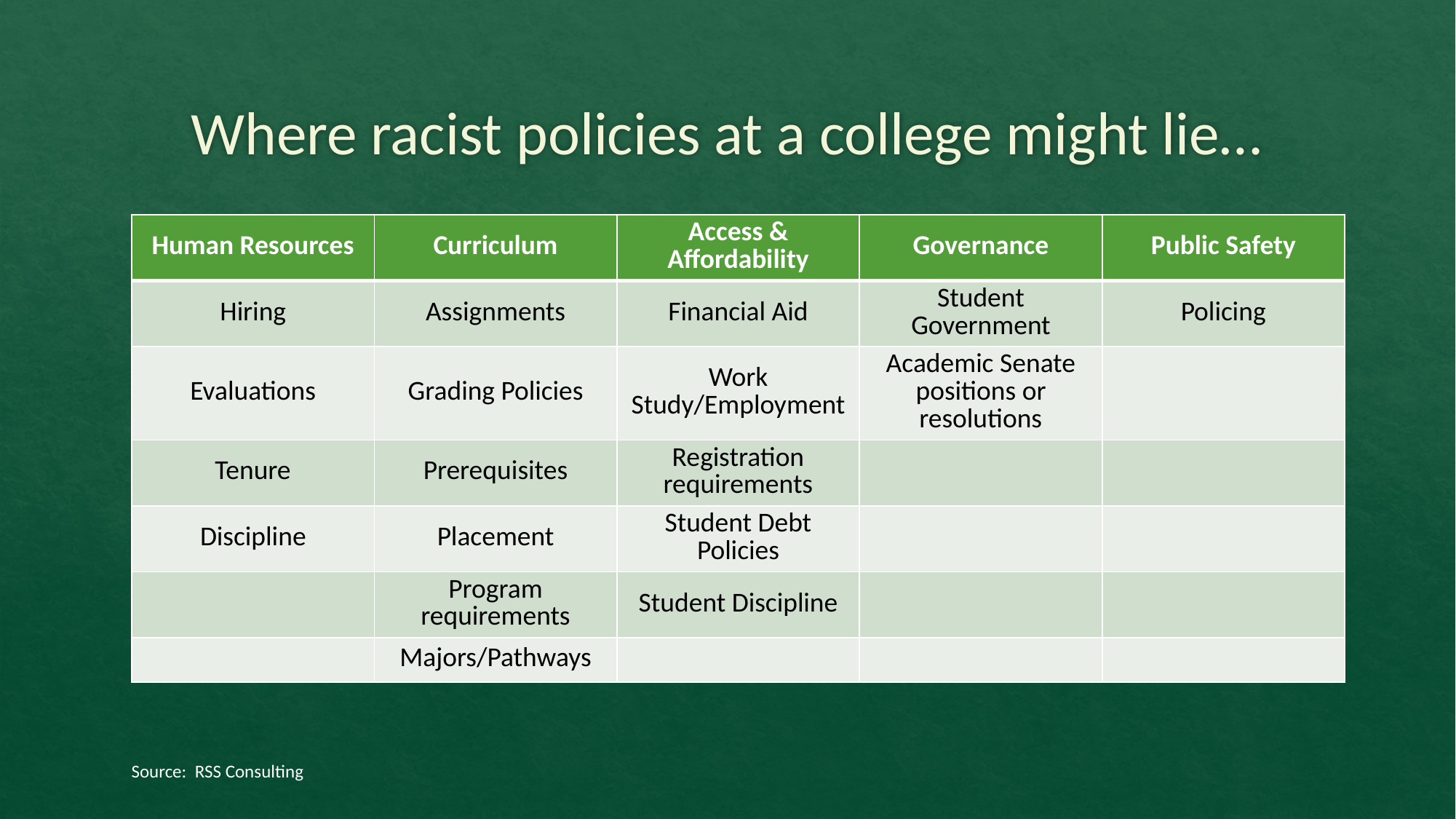

# Where racist policies at a college might lie…
| Human Resources | Curriculum | Access & Affordability | Governance | Public Safety |
| --- | --- | --- | --- | --- |
| Hiring | Assignments | Financial Aid | Student Government | Policing |
| Evaluations | Grading Policies | Work Study/Employment | Academic Senate positions or resolutions |  |
| Tenure | Prerequisites | Registration requirements |  |  |
| Discipline | Placement | Student Debt Policies |  |  |
|  | Program requirements | Student Discipline |  |  |
|  | Majors/Pathways |  |  |  |
Source:  RSS Consulting